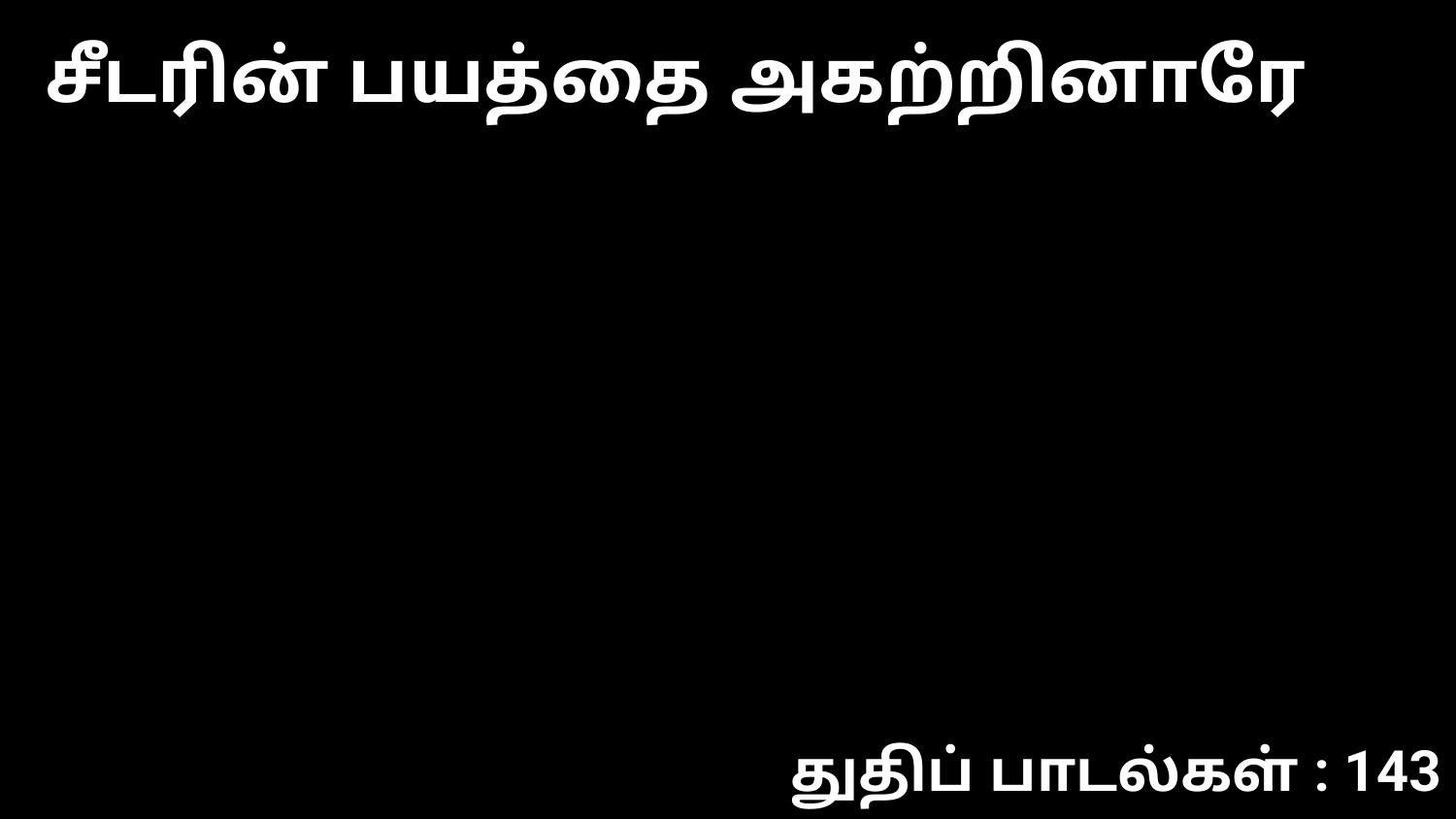

சீடரின் பயத்தை அகற்றினாரே
துதிப் பாடல்கள் : 143